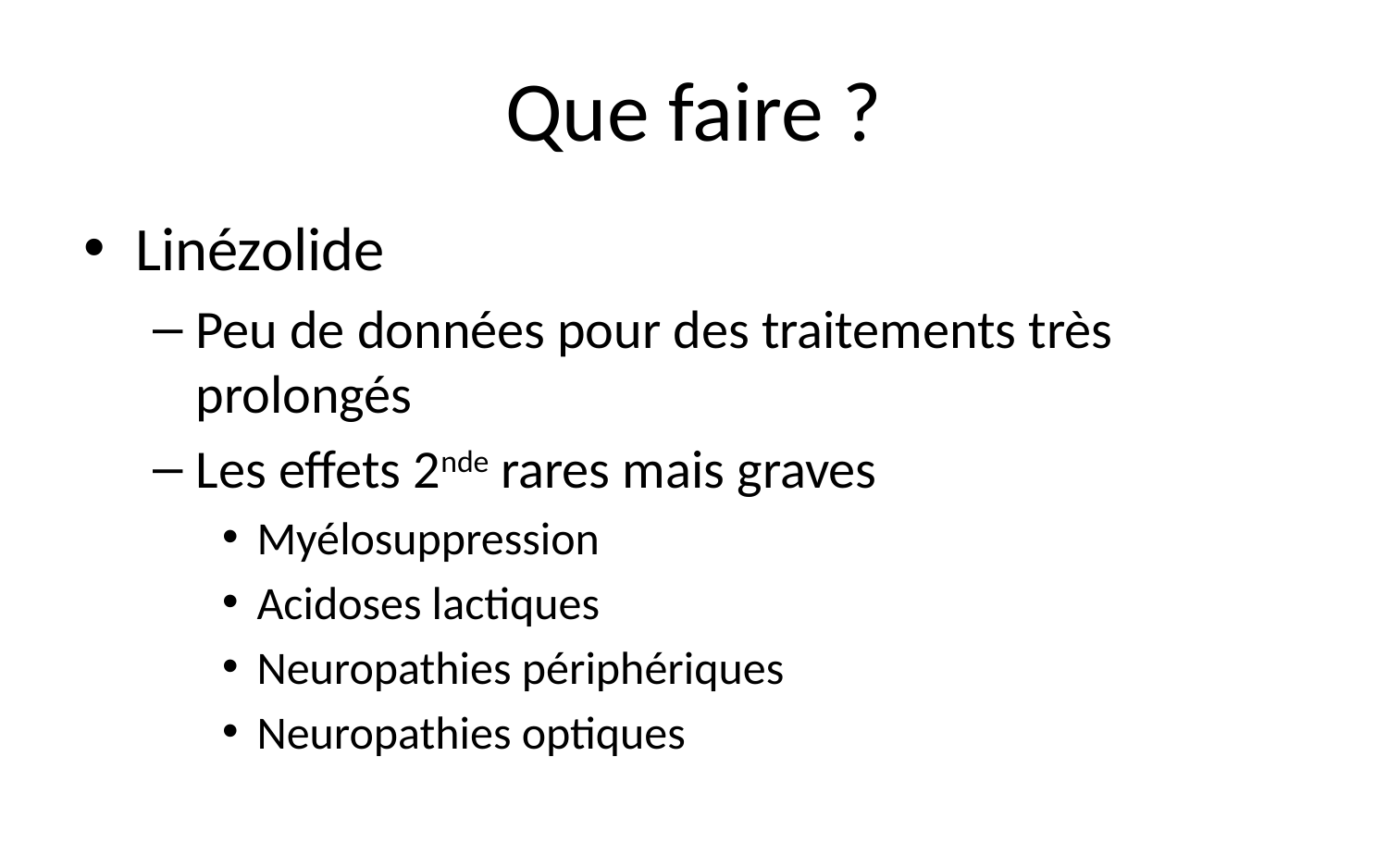

# Que faire ?
Linézolide
Peu de données pour des traitements très prolongés
Les effets 2nde rares mais graves
Myélosuppression
Acidoses lactiques
Neuropathies périphériques
Neuropathies optiques